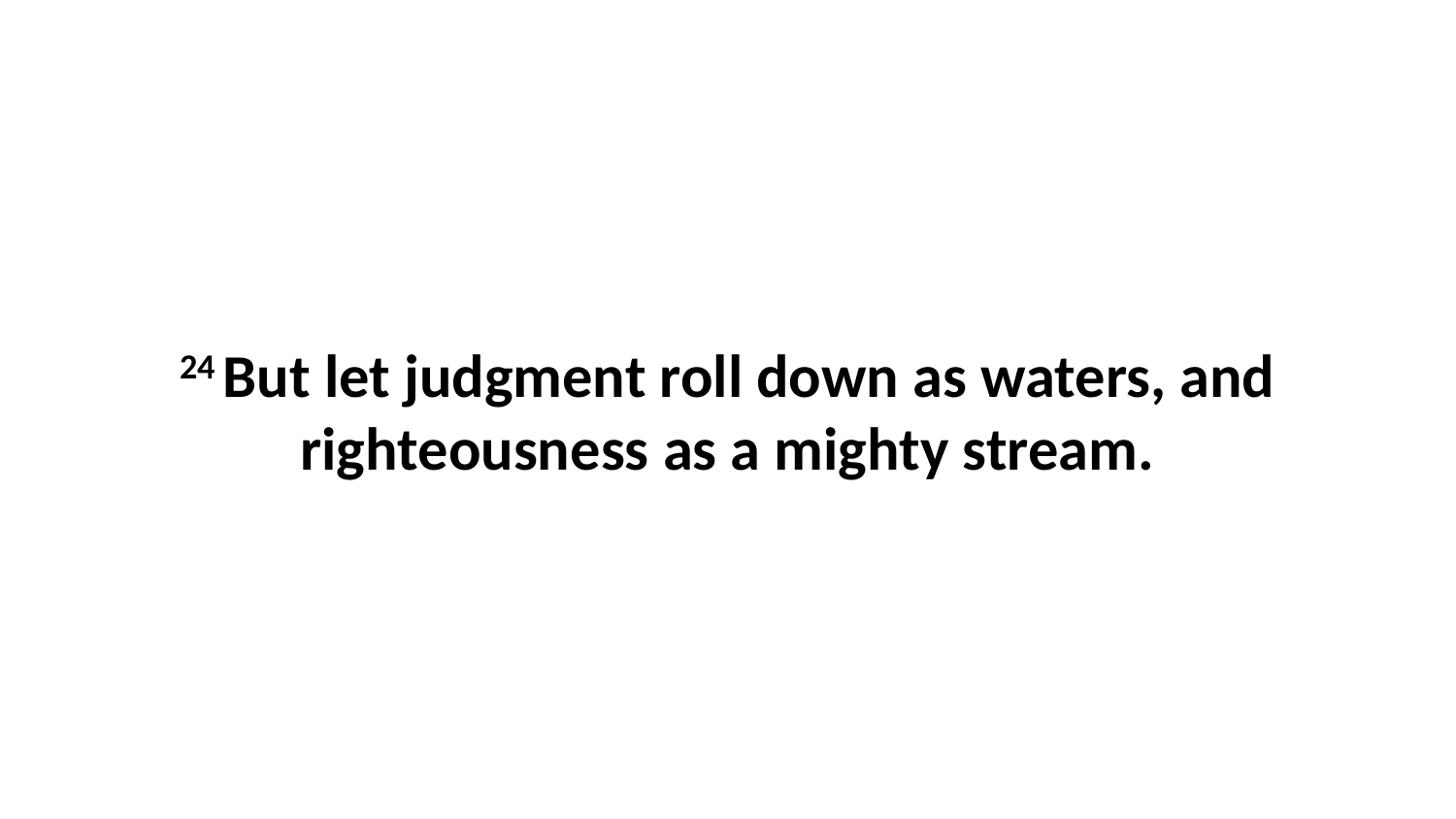

24 But let judgment roll down as waters, and righteousness as a mighty stream.